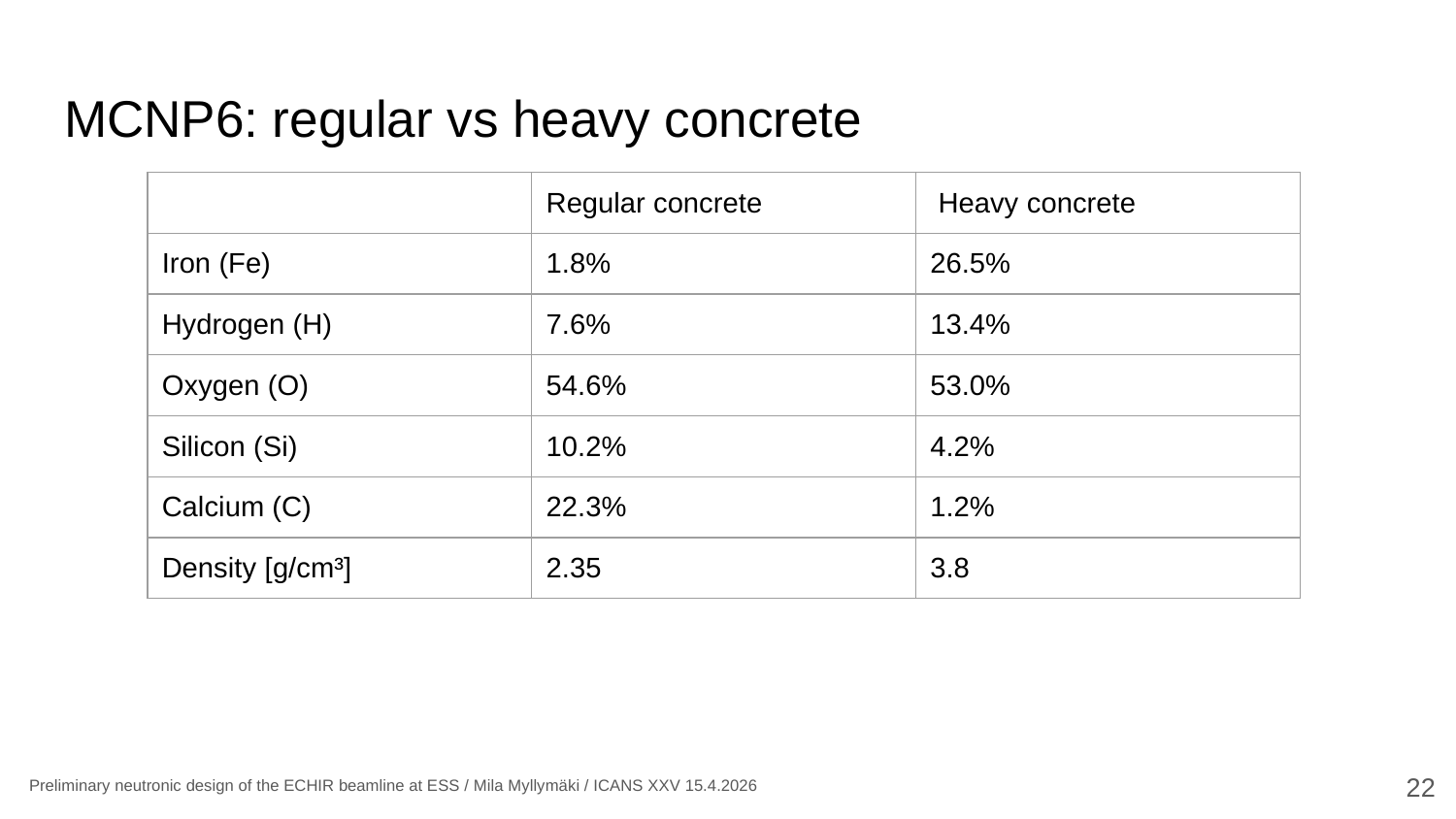

# MCNP6: regular vs heavy concrete
|  | Regular concrete | Heavy concrete |
| --- | --- | --- |
| Iron (Fe) | 1.8% | 26.5% |
| Hydrogen (H) | 7.6% | 13.4% |
| Oxygen (O) | 54.6% | 53.0% |
| Silicon (Si) | 10.2% | 4.2% |
| Calcium (C) | 22.3% | 1.2% |
| Density [g/cm³] | 2.35 | 3.8 |
22